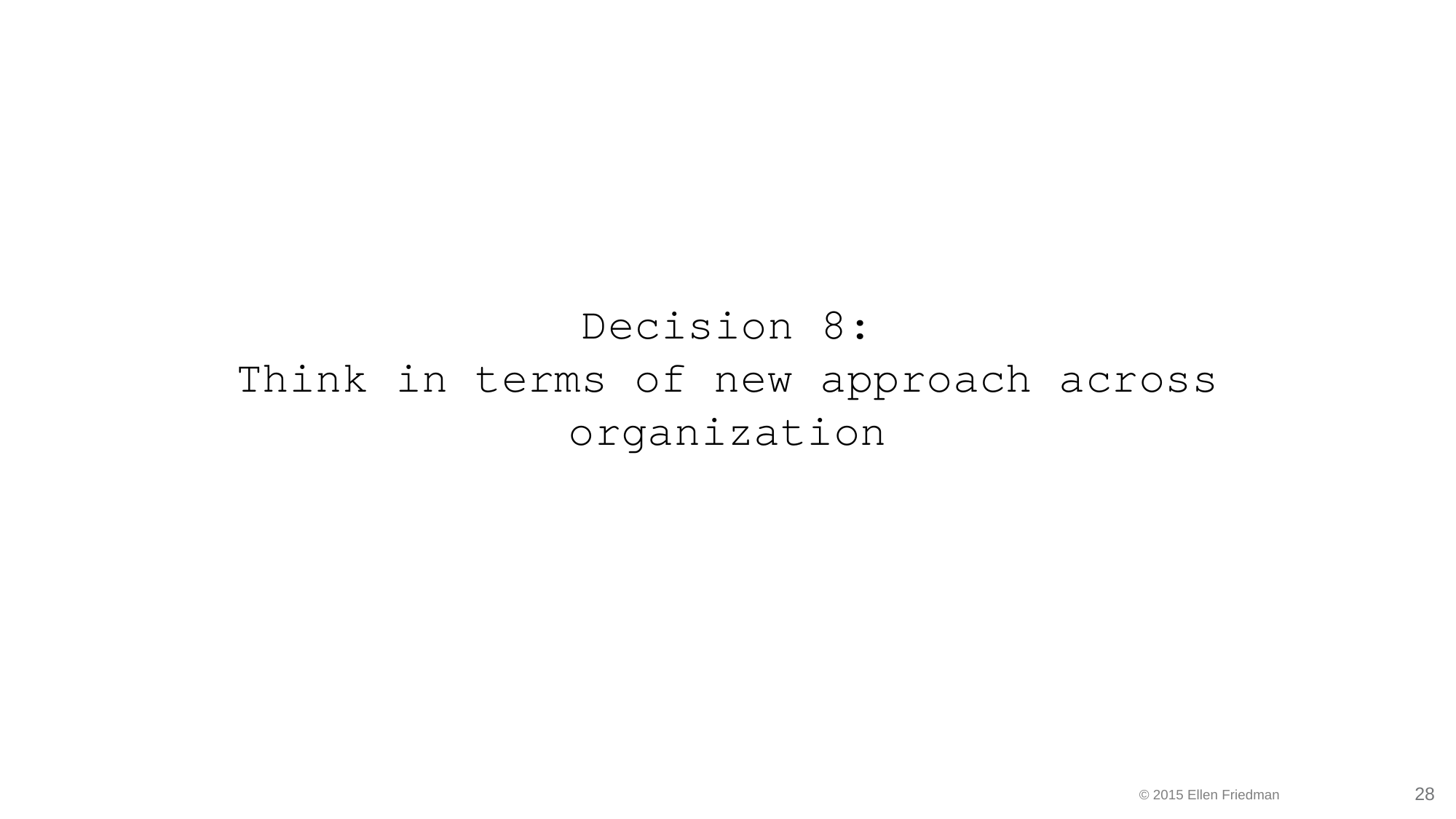

# Decision 8: Think in terms of new approach across organization